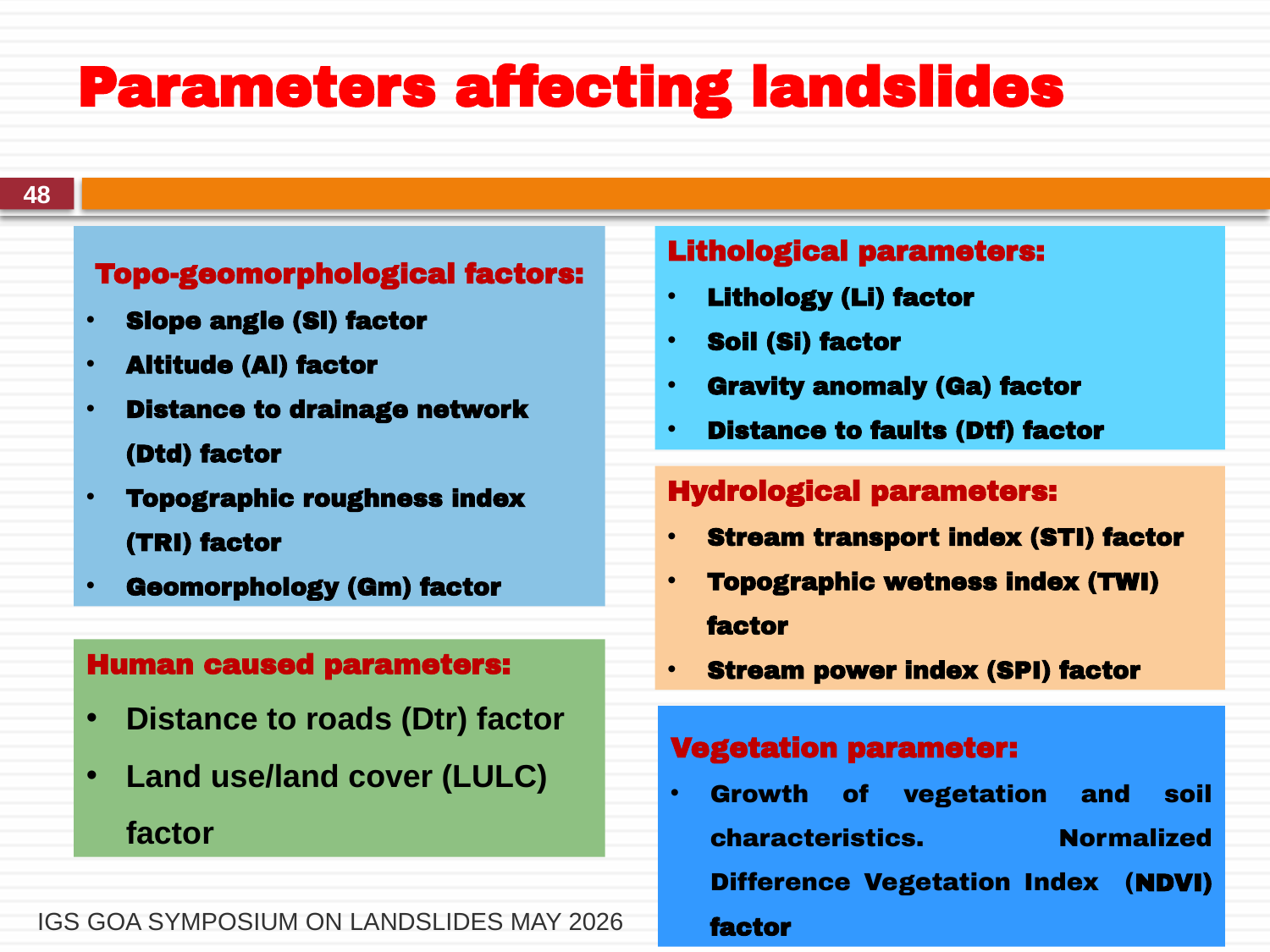

# Parameters affecting landslides
48
 Topo-geomorphological factors:
Slope angle (Sl) factor
Altitude (Al) factor
Distance to drainage network (Dtd) factor
Topographic roughness index (TRI) factor
Geomorphology (Gm) factor
Lithological parameters:
Lithology (Li) factor
Soil (Si) factor
Gravity anomaly (Ga) factor
Distance to faults (Dtf) factor
Hydrological parameters:
Stream transport index (STI) factor
Topographic wetness index (TWI) factor
Stream power index (SPI) factor
Human caused parameters:
Distance to roads (Dtr) factor
Land use/land cover (LULC) factor
Vegetation parameter:
Growth of vegetation and soil characteristics.  Normalized Difference Vegetation Index  (NDVI) factor
IGS GOA SYMPOSIUM ON LANDSLIDES MAY 2026